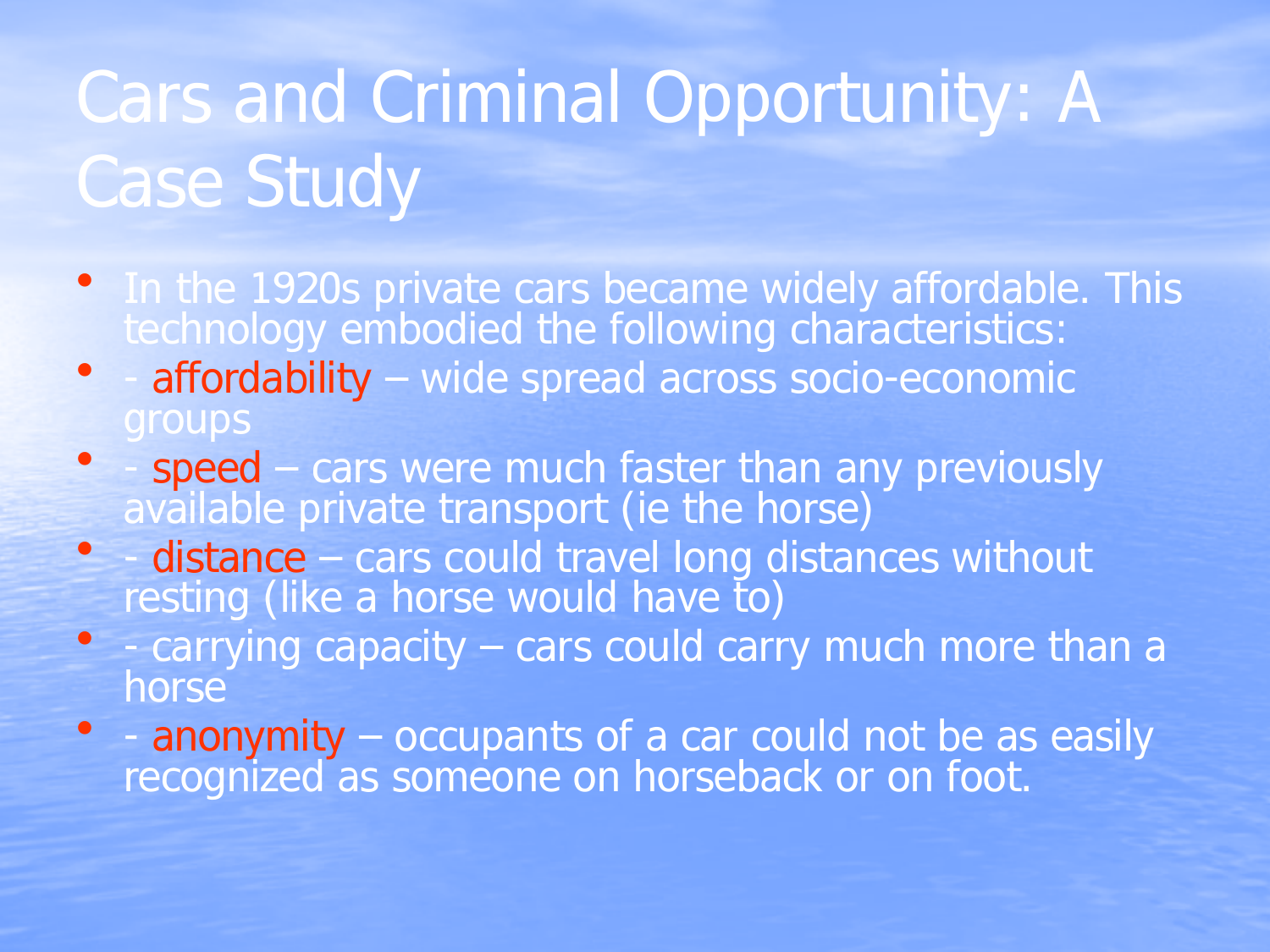

# Cars and Criminal Opportunity: A Case Study
In the 1920s private cars became widely affordable. This technology embodied the following characteristics:
- affordability – wide spread across socio-economic groups
- speed – cars were much faster than any previously available private transport (ie the horse)
- distance – cars could travel long distances without resting (like a horse would have to)
- carrying capacity – cars could carry much more than a horse
- anonymity – occupants of a car could not be as easily recognized as someone on horseback or on foot.